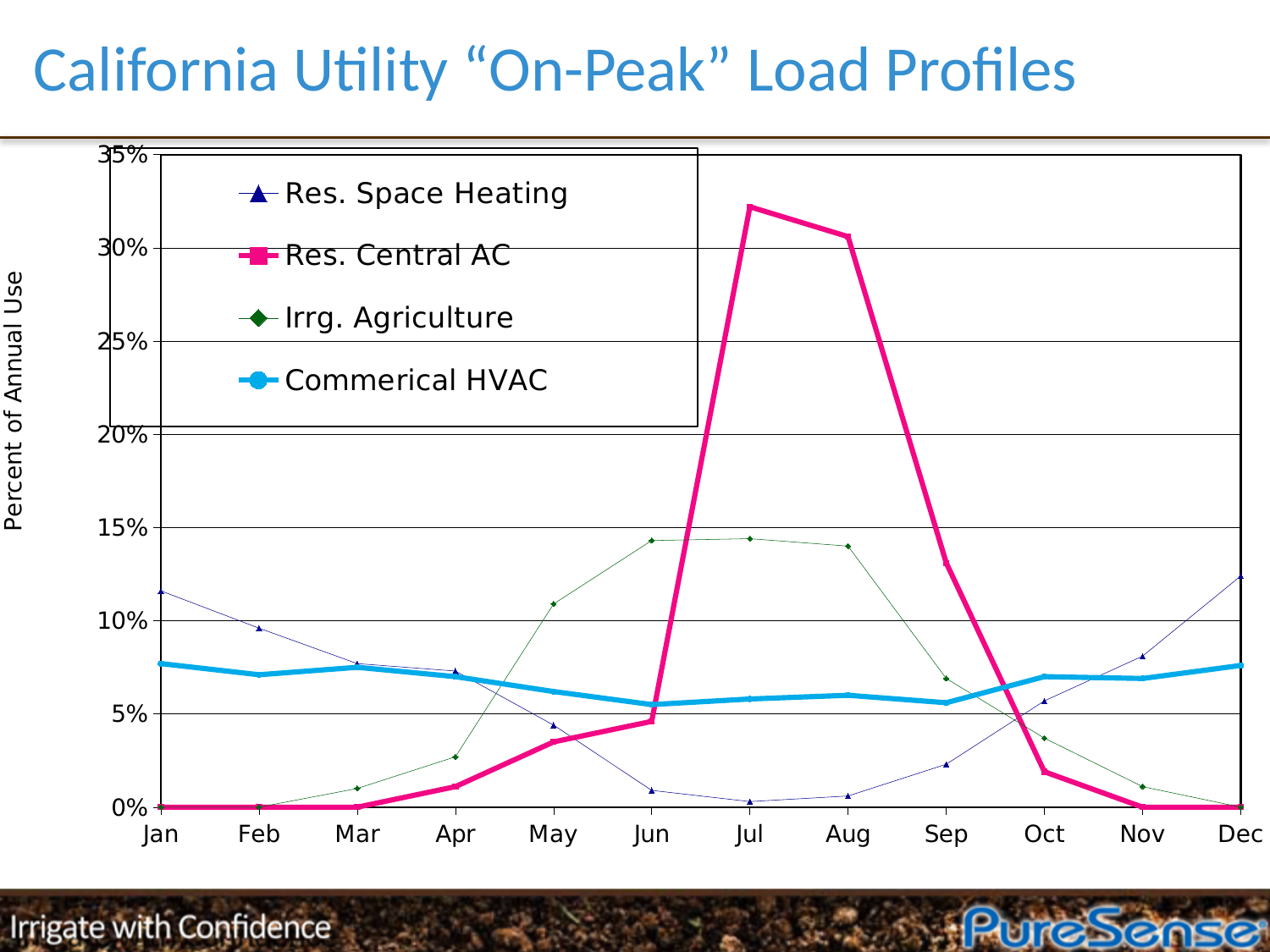

# California Utility “On-Peak” Load Profiles

### Chart

| Category | Res. Space Heating | Res. Central AC | Irrg. Agriculture | Commerical HVAC |
|---|---|---|---|---|
| Jan | 0.116 | 0.0 | 0.0 | 0.077 |
| Feb | 0.096 | 0.0 | 0.0 | 0.071 |
| Mar | 0.077 | 0.0 | 0.01 | 0.075 |
| Apr | 0.073 | 0.011 | 0.027 | 0.07 |
| May | 0.044 | 0.035 | 0.109 | 0.062 |
| Jun | 0.009 | 0.046 | 0.143 | 0.055 |
| Jul | 0.003 | 0.322 | 0.144 | 0.058 |
| Aug | 0.006 | 0.306 | 0.14 | 0.06 |
| Sep | 0.023 | 0.131 | 0.069 | 0.056 |
| Oct | 0.057 | 0.019 | 0.037 | 0.07 |
| Nov | 0.081 | 0.0 | 0.011 | 0.069 |
| Dec | 0.124 | 0.0 | 0.0 | 0.076 |